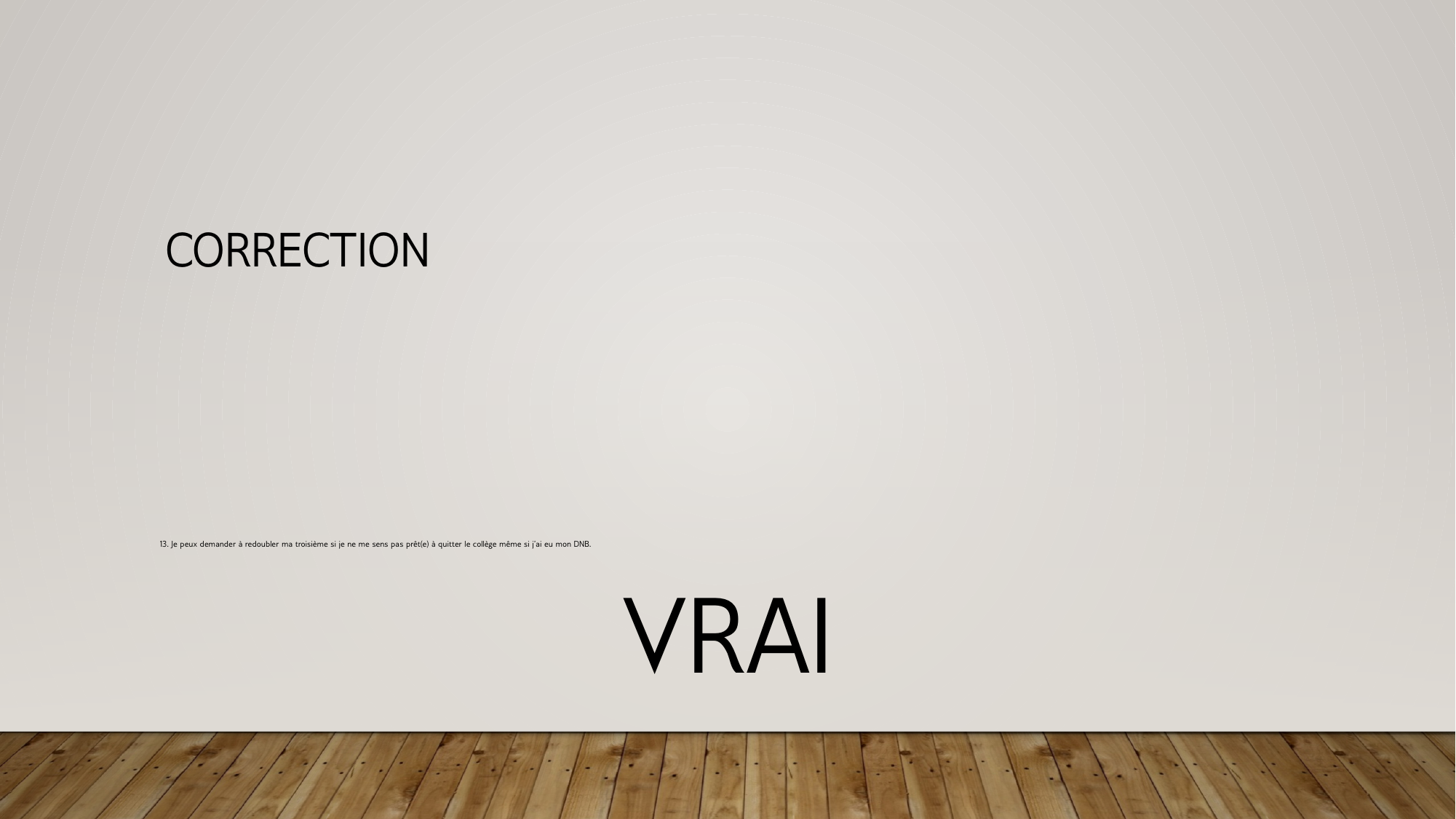

# Correction

13. Je peux demander à redoubler ma troisième si je ne me sens pas prêt(e) à quitter le collège même si j’ai eu mon DNB.

VRAI